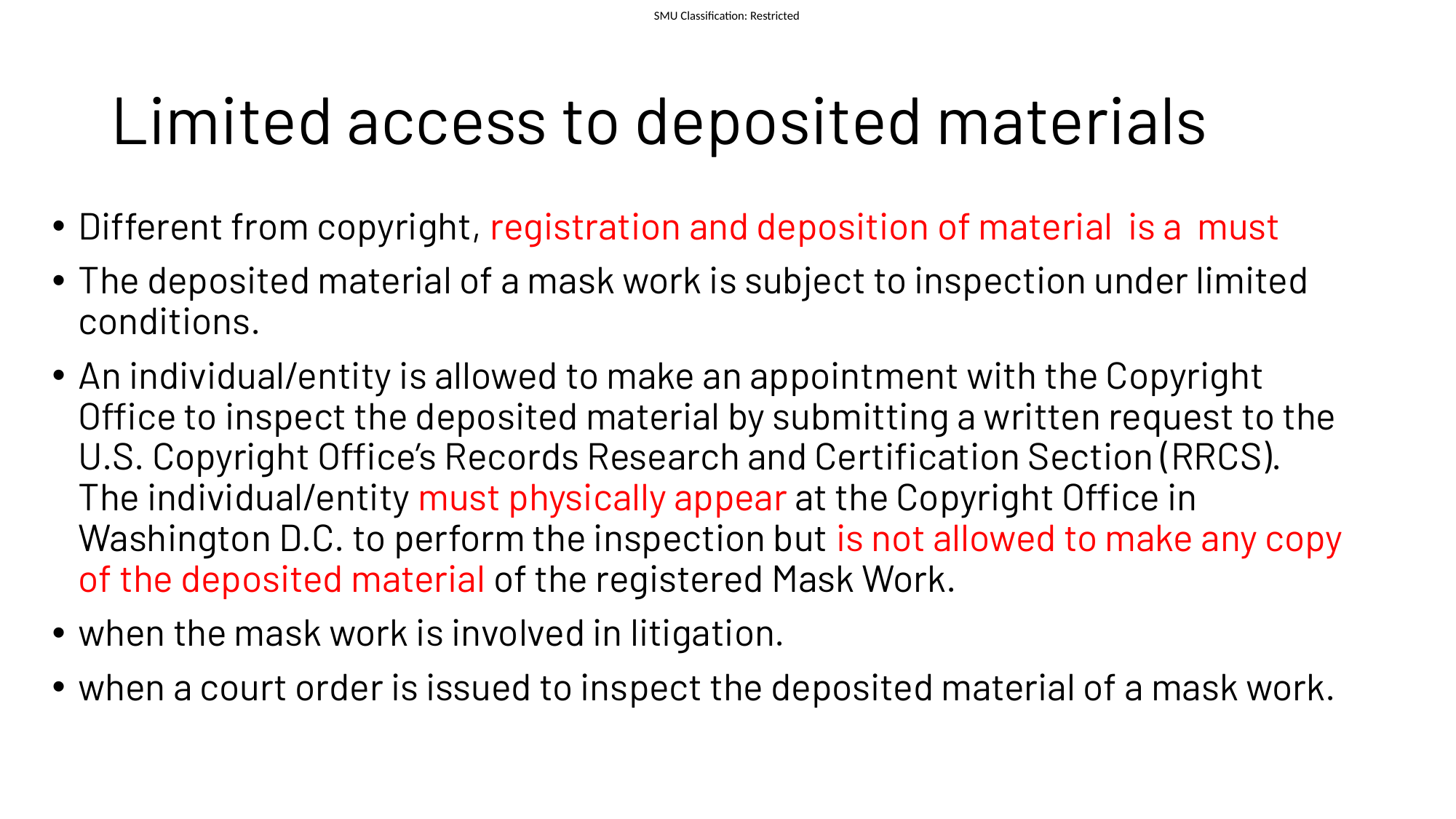

# Limited access to deposited materials
Different from copyright, registration and deposition of material  is a  must
The deposited material of a mask work is subject to inspection under limited conditions.
An individual/entity is allowed to make an appointment with the Copyright Office to inspect the deposited material by submitting a written request to the U.S. Copyright Office’s Records Research and Certification Section (RRCS). The individual/entity must physically appear at the Copyright Office in Washington D.C. to perform the inspection but is not allowed to make any copy of the deposited material of the registered Mask Work.
when the mask work is involved in litigation.
when a court order is issued to inspect the deposited material of a mask work.